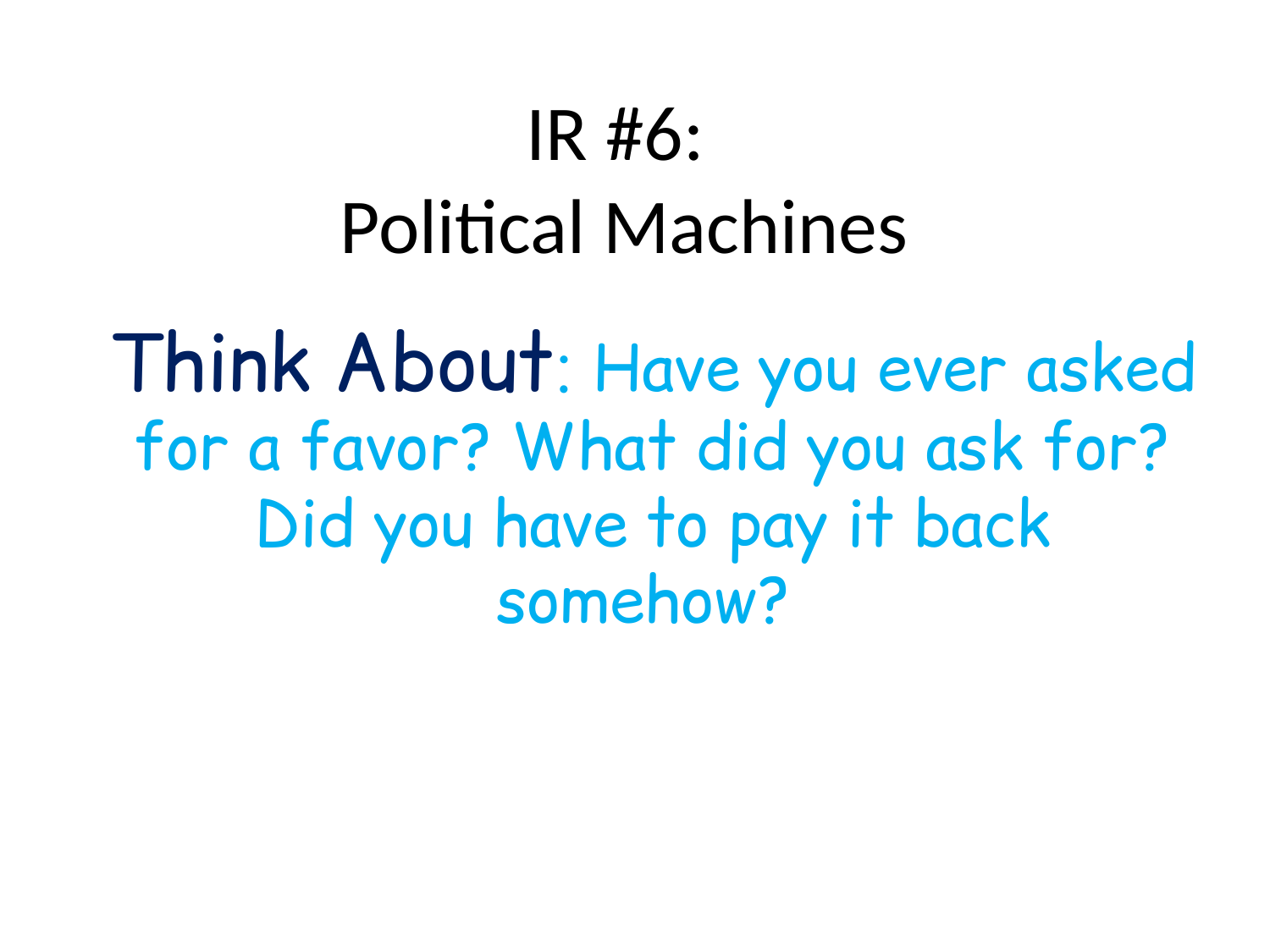

# IR #6: Political Machines
Think About: Have you ever asked for a favor? What did you ask for? Did you have to pay it back somehow?